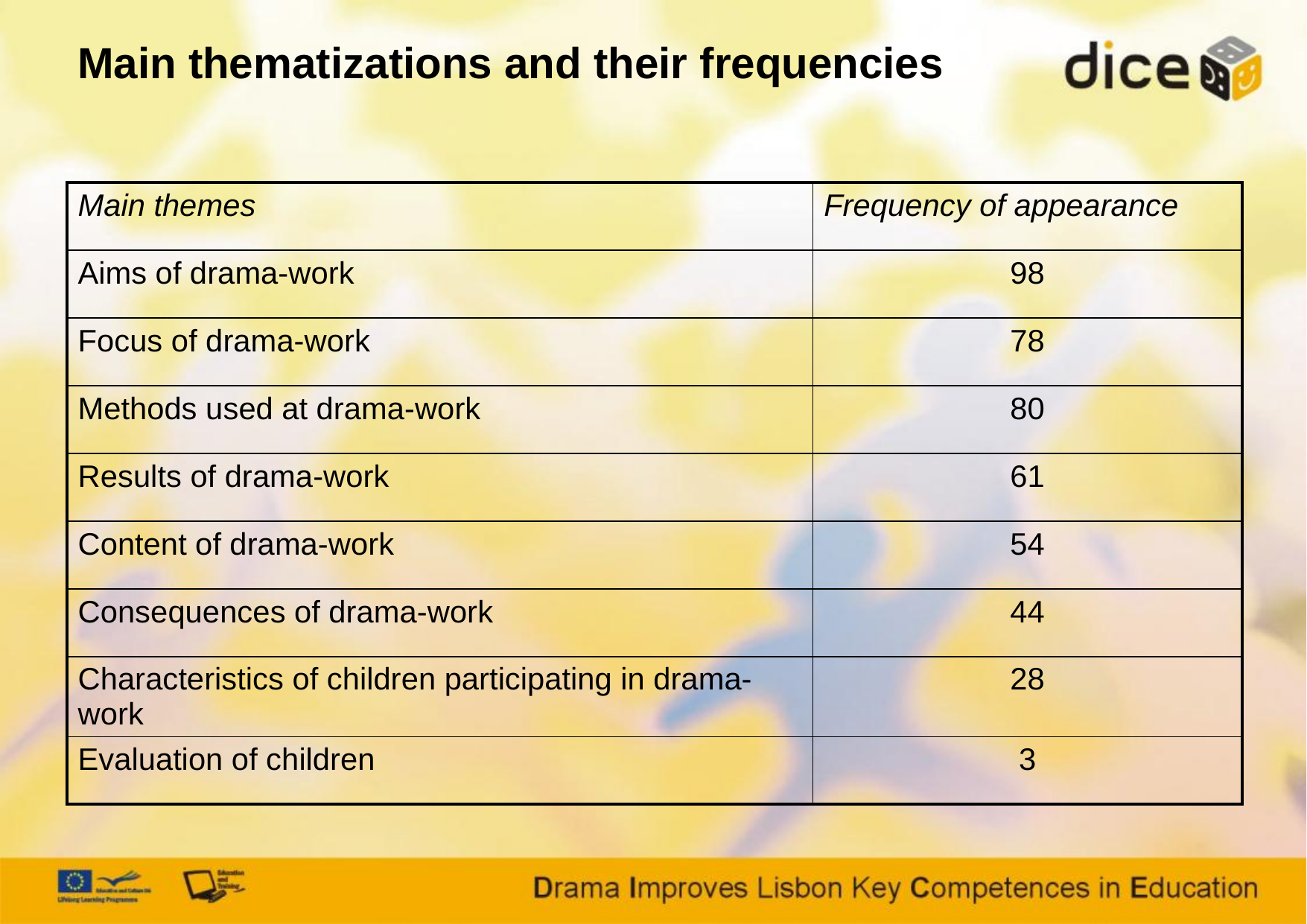

# Main thematizations and their frequencies
| Main themes | Frequency of appearance |
| --- | --- |
| Aims of drama-work | 98 |
| Focus of drama-work | 78 |
| Methods used at drama-work | 80 |
| Results of drama-work | 61 |
| Content of drama-work | 54 |
| Consequences of drama-work | 44 |
| Characteristics of children participating in drama-work | 28 |
| Evaluation of children | 3 |